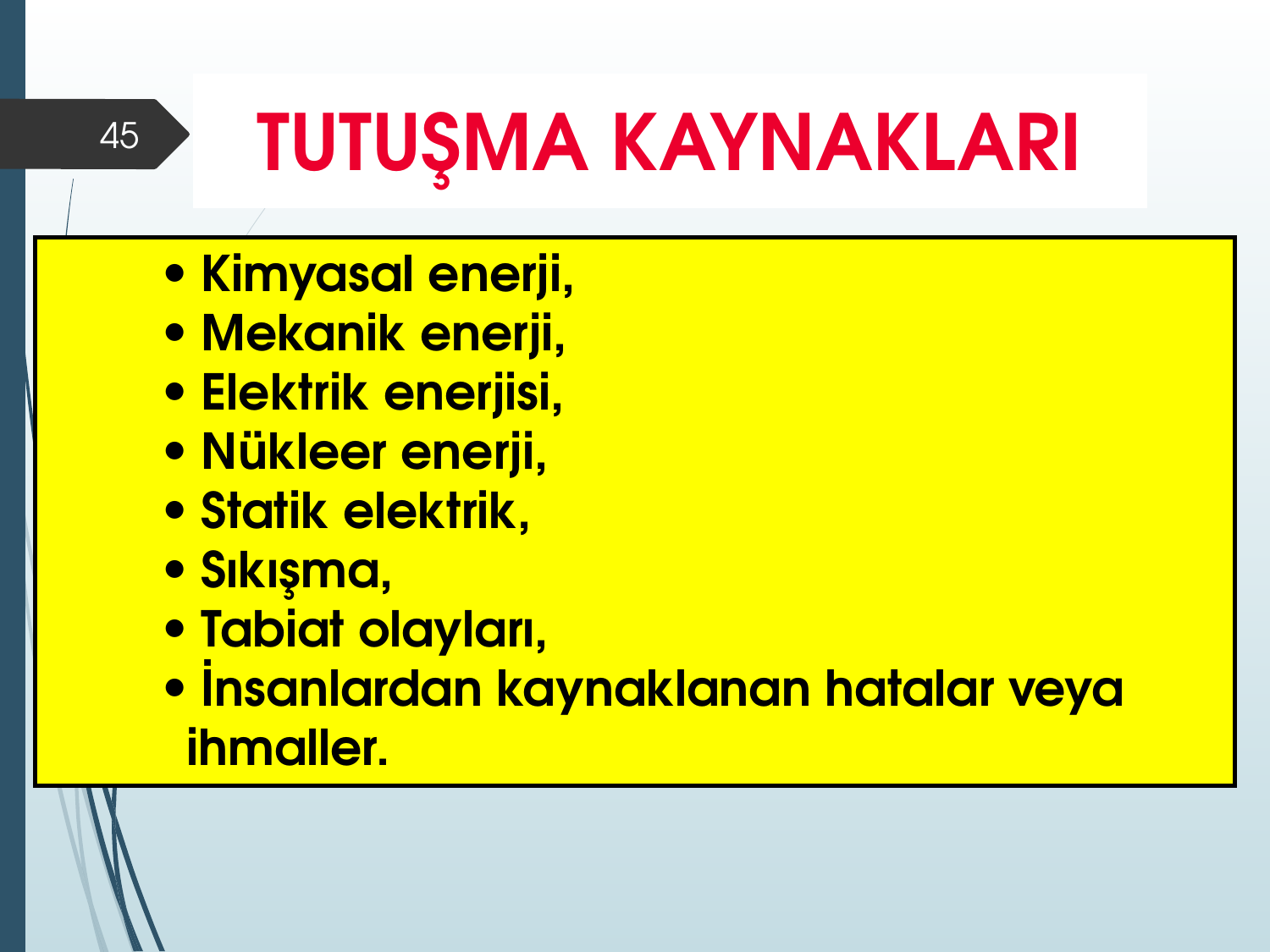

TUTUŞMA KAYNAKLARI
45
 Kimyasal enerji,
 Mekanik enerji,
 Elektrik enerjisi,
 Nükleer enerji,
 Statik elektrik,
 Sıkışma,
 Tabiat olayları,
 İnsanlardan kaynaklanan hatalar veya ihmaller.